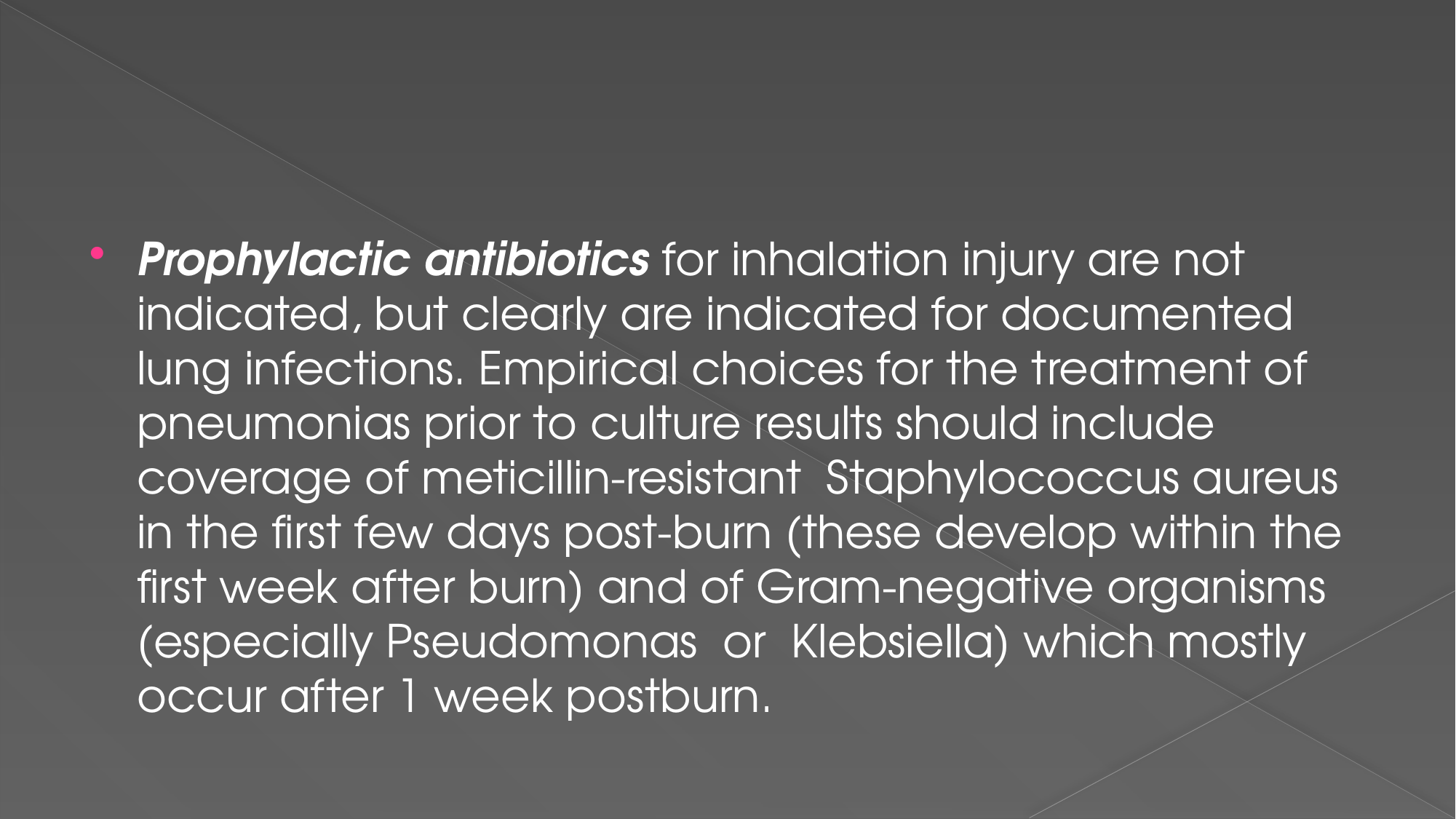

#
Prophylactic antibiotics for inhalation injury are not indicated, but clearly are indicated for documented lung infections. Empirical choices for the treatment of pneumonias prior to culture results should include coverage of meticillin‐resistant  Staphylococcus aureus  in the first few days post‐burn (these develop within the first week after burn) and of Gram‐negative organisms (especially Pseudomonas  or  Klebsiella) which mostly occur after 1 week postburn.